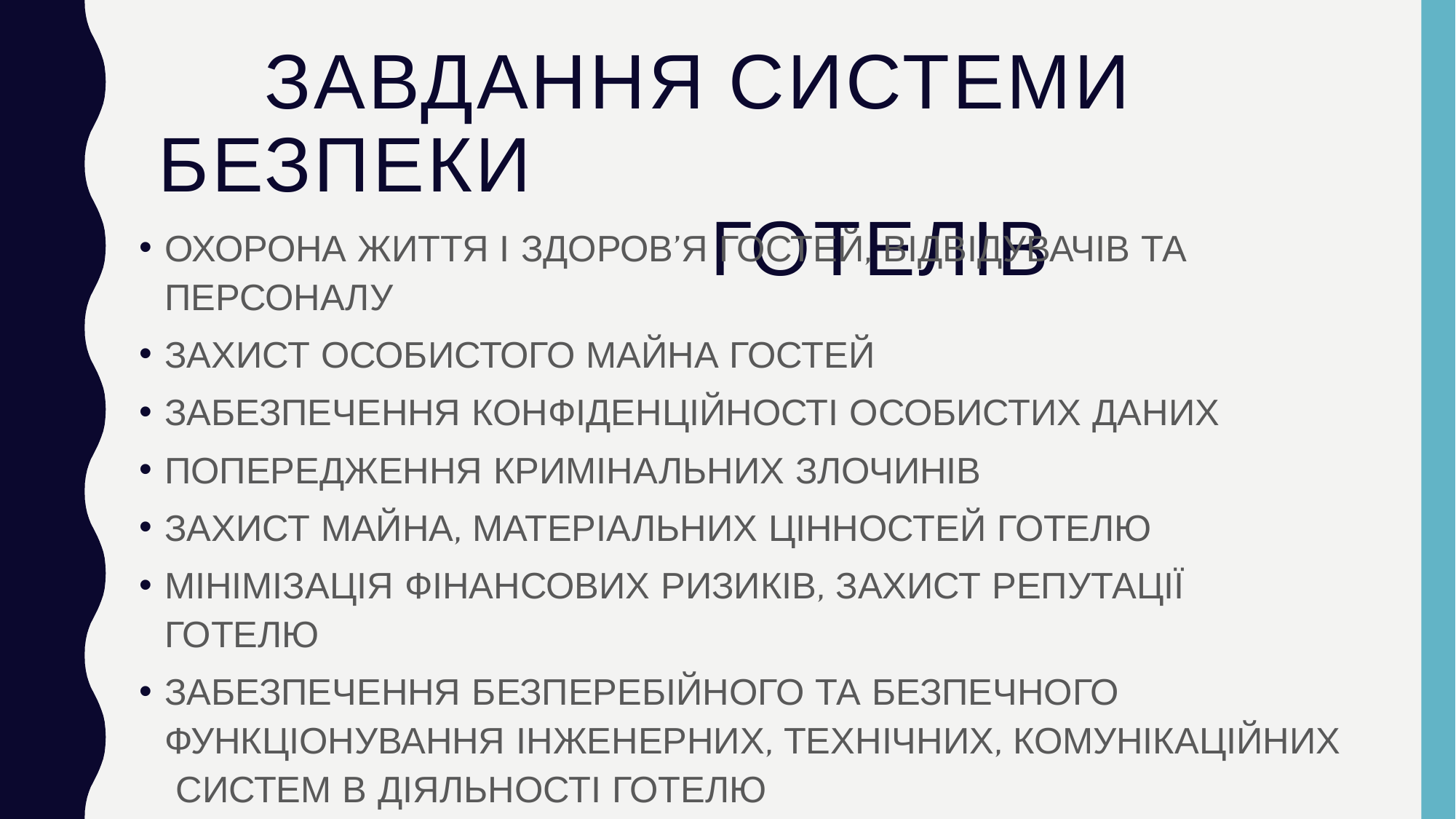

# ЗАВДАННЯ СИСТЕМИ БЕЗПЕКИ ГОТЕЛІВ
ОХОРОНА ЖИТТЯ І ЗДОРОВ’Я ГОСТЕЙ, ВІДВІДУВАЧІВ ТА ПЕРСОНАЛУ
ЗАХИСТ ОСОБИСТОГО МАЙНА ГОСТЕЙ
ЗАБЕЗПЕЧЕННЯ КОНФІДЕНЦІЙНОСТІ ОСОБИСТИХ ДАНИХ
ПОПЕРЕДЖЕННЯ КРИМІНАЛЬНИХ ЗЛОЧИНІВ
ЗАХИСТ МАЙНА, МАТЕРІАЛЬНИХ ЦІННОСТЕЙ ГОТЕЛЮ
МІНІМІЗАЦІЯ ФІНАНСОВИХ РИЗИКІВ, ЗАХИСТ РЕПУТАЦІЇ ГОТЕЛЮ
ЗАБЕЗПЕЧЕННЯ БЕЗПЕРЕБІЙНОГО ТА БЕЗПЕЧНОГО ФУНКЦІОНУВАННЯ ІНЖЕНЕРНИХ, ТЕХНІЧНИХ, КОМУНІКАЦІЙНИХ  СИСТЕМ В ДІЯЛЬНОСТІ ГОТЕЛЮ